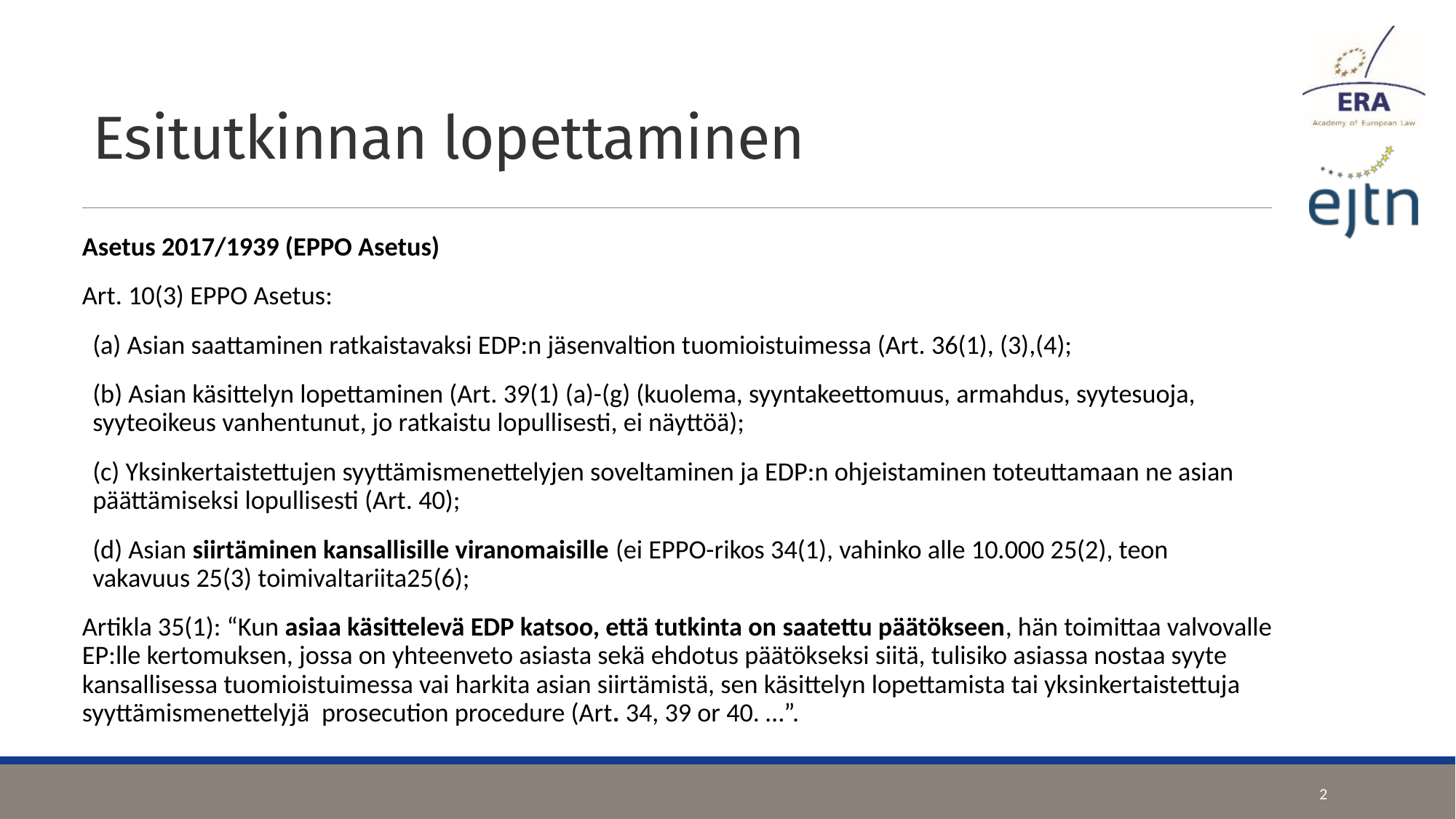

# Esitutkinnan lopettaminen
Asetus 2017/1939 (EPPO Asetus)
Art. 10(3) EPPO Asetus:
(a) Asian saattaminen ratkaistavaksi EDP:n jäsenvaltion tuomioistuimessa (Art. 36(1), (3),(4);
(b) Asian käsittelyn lopettaminen (Art. 39(1) (a)-(g) (kuolema, syyntakeettomuus, armahdus, syytesuoja, syyteoikeus vanhentunut, jo ratkaistu lopullisesti, ei näyttöä);
(c) Yksinkertaistettujen syyttämismenettelyjen soveltaminen ja EDP:n ohjeistaminen toteuttamaan ne asian päättämiseksi lopullisesti (Art. 40);
(d) Asian siirtäminen kansallisille viranomaisille (ei EPPO-rikos 34(1), vahinko alle 10.000 25(2), teon vakavuus 25(3) toimivaltariita25(6);
Artikla 35(1): “Kun asiaa käsittelevä EDP katsoo, että tutkinta on saatettu päätökseen, hän toimittaa valvovalle EP:lle kertomuksen, jossa on yhteenveto asiasta sekä ehdotus päätökseksi siitä, tulisiko asiassa nostaa syyte kansallisessa tuomioistuimessa vai harkita asian siirtämistä, sen käsittelyn lopettamista tai yksinkertaistettuja syyttämismenettelyjä  prosecution procedure (Art. 34, 39 or 40. …”.

2